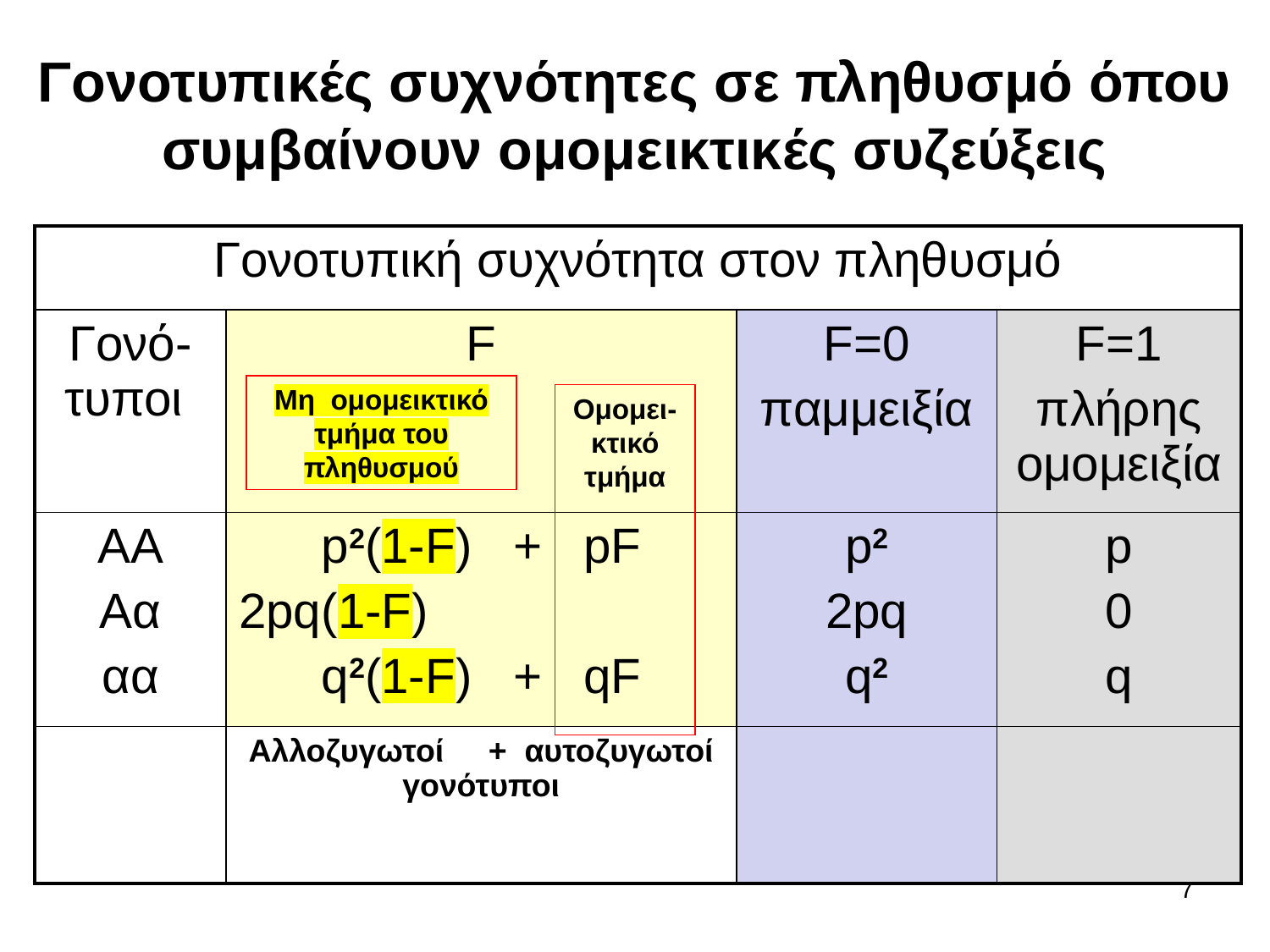

# Γονοτυπικές συχνότητες σε πληθυσμό όπου συμβαίνουν ομομεικτικές συζεύξεις
| Γονοτυπική συχνότητα στον πληθυσμό |  |  |  |
| --- | --- | --- | --- |
| Γονό-τυποι | F | F=0 παμμειξία | F=1 πλήρης ομομειξία |
| ΑΑ Αα αα | p2(1-F) + pF 2pq(1-F) q2(1-F) + qF | p2 2pq q2 | p 0 q |
|  | Αλλοζυγωτοί + αυτοζυγωτοί γονότυποι |  |  |
Μη  ομομεικτικό τμήμα του πληθυσμού
Ομομει-κτικό τμήμα

7